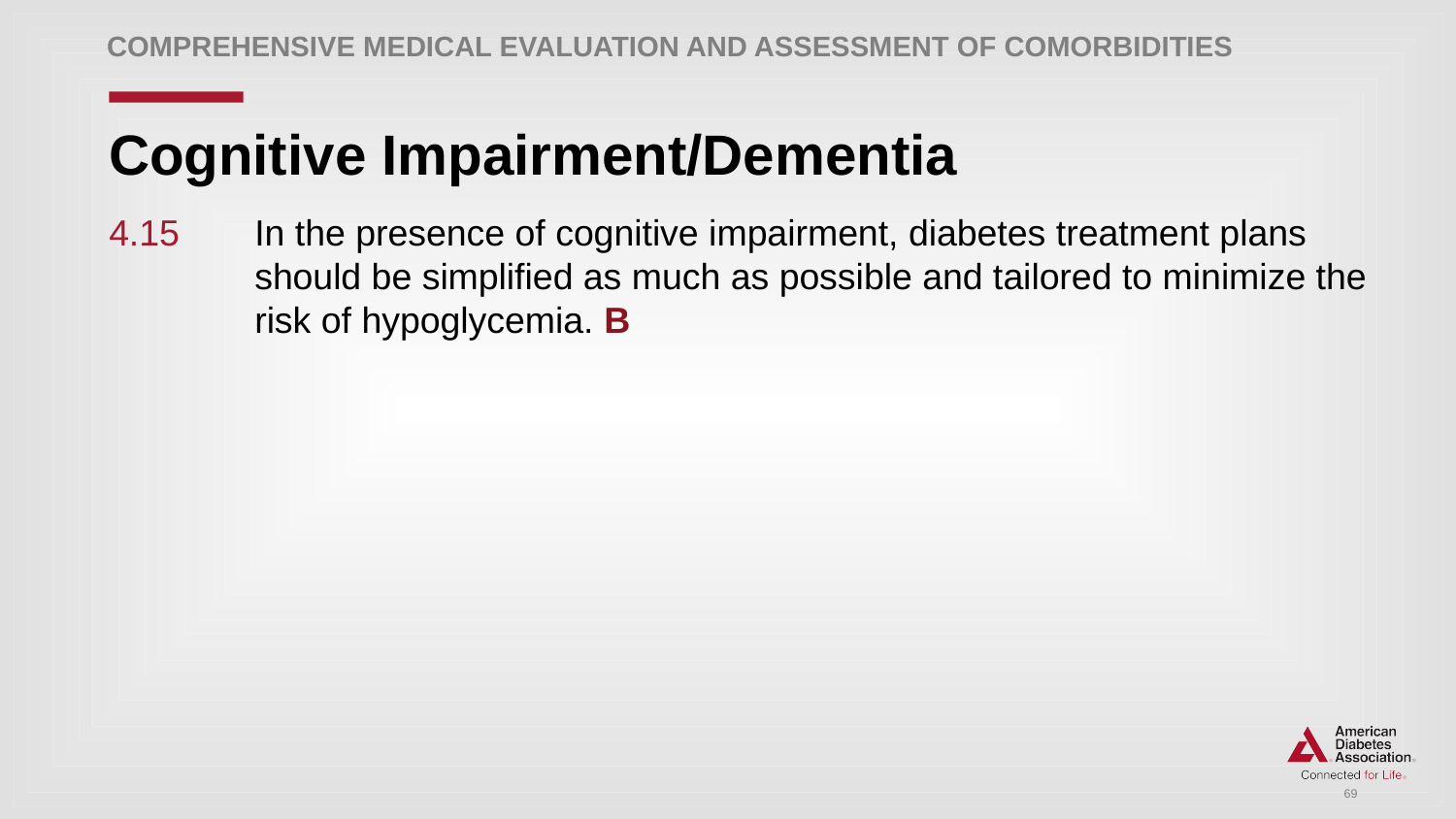

Comprehensive Medical Evaluation and Assessment of Comorbidities
# Cognitive Impairment/Dementia
4.15 	In the presence of cognitive impairment, diabetes treatment plans 	should be simplified as much as possible and tailored to minimize the 	risk of hypoglycemia. B